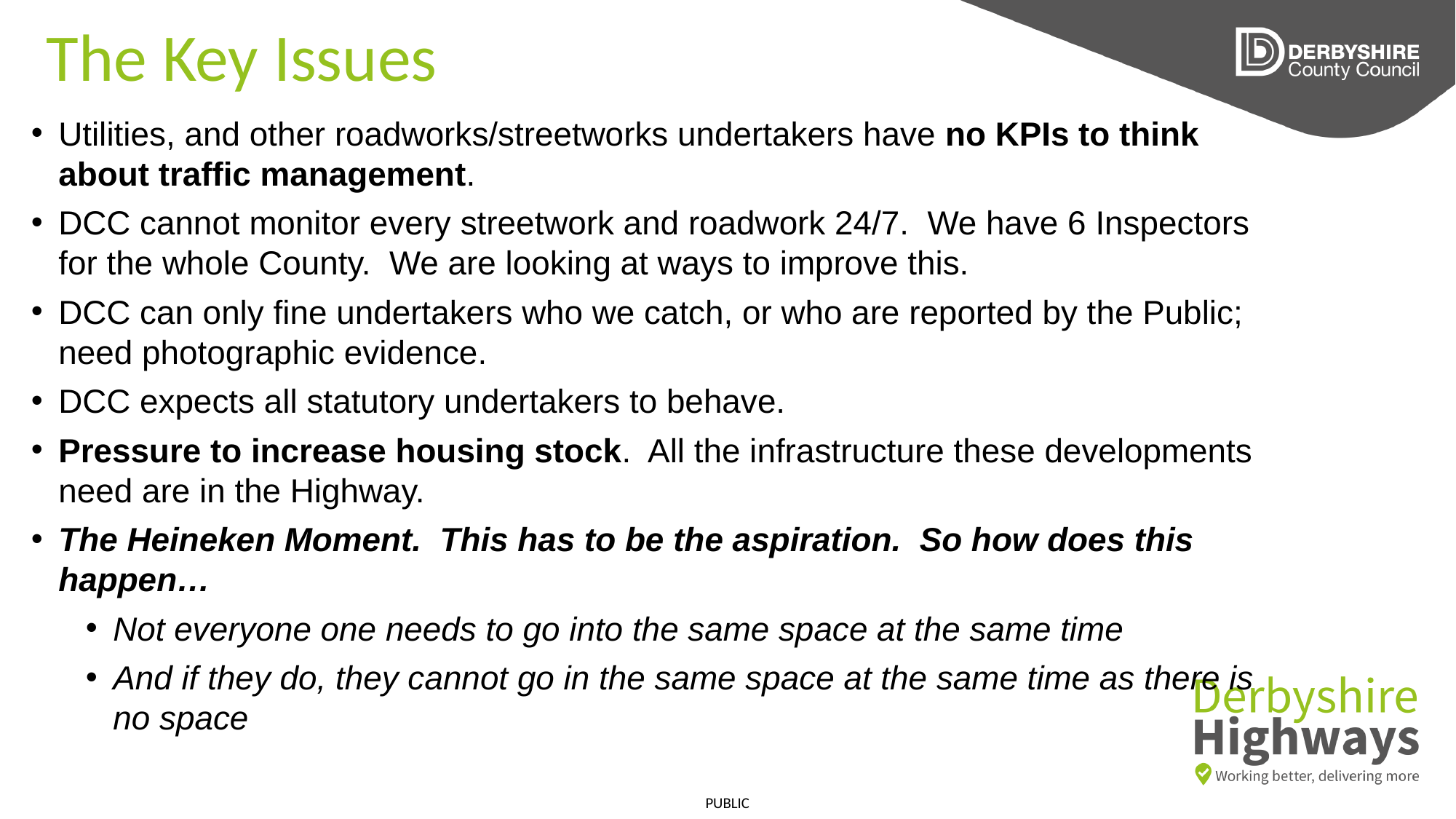

# The Key Issues
Utilities, and other roadworks/streetworks undertakers have no KPIs to think about traffic management.
DCC cannot monitor every streetwork and roadwork 24/7.  We have 6 Inspectors for the whole County.  We are looking at ways to improve this.
DCC can only fine undertakers who we catch, or who are reported by the Public; need photographic evidence.
DCC expects all statutory undertakers to behave.
Pressure to increase housing stock.  All the infrastructure these developments need are in the Highway.
The Heineken Moment.  This has to be the aspiration.  So how does this happen…
Not everyone one needs to go into the same space at the same time
And if they do, they cannot go in the same space at the same time as there is no space